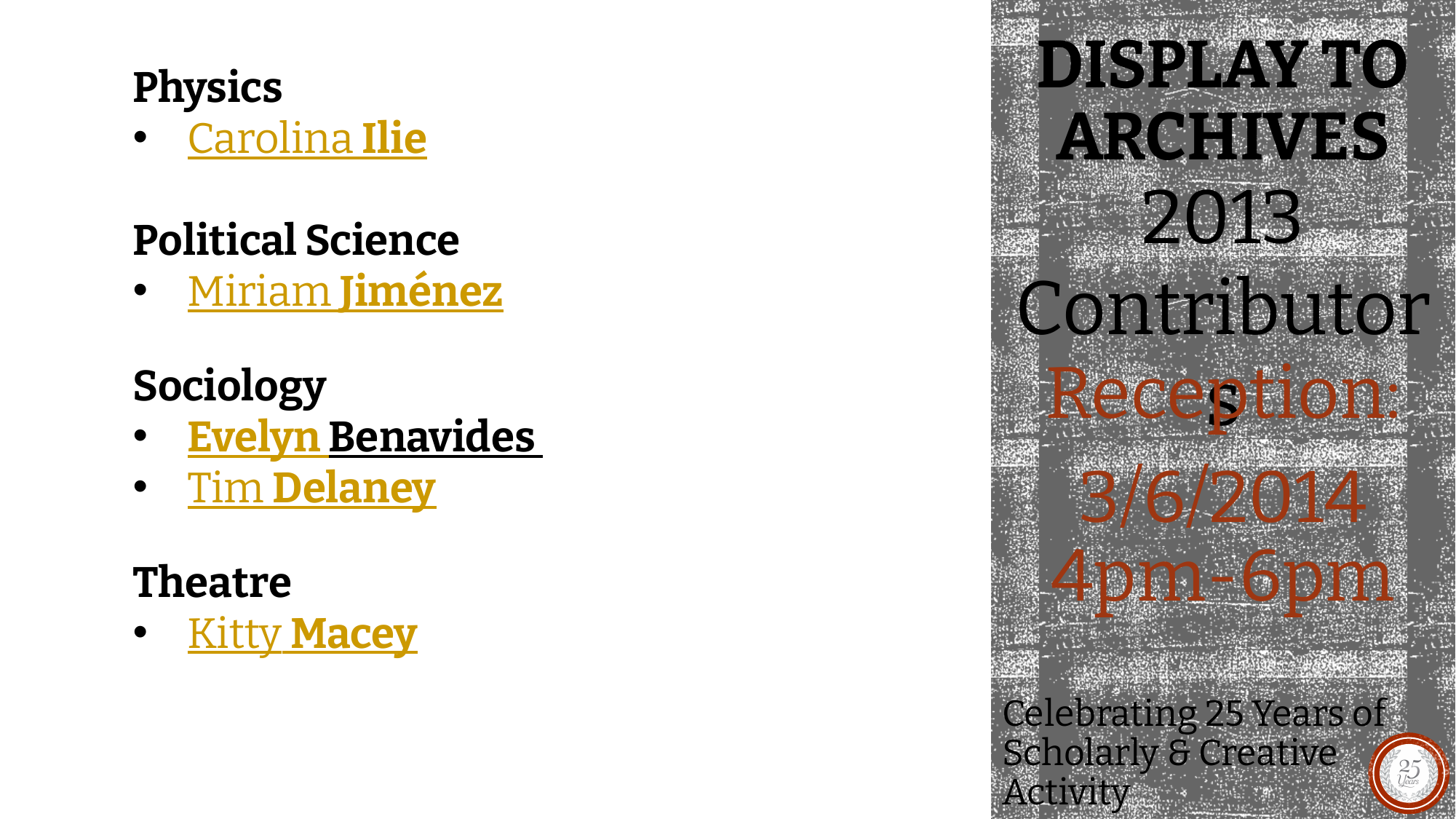

Physics
Carolina Ilie

Political Science
Miriam Jiménez

Sociology
Evelyn Benavides
Tim Delaney

Theatre
Kitty Macey